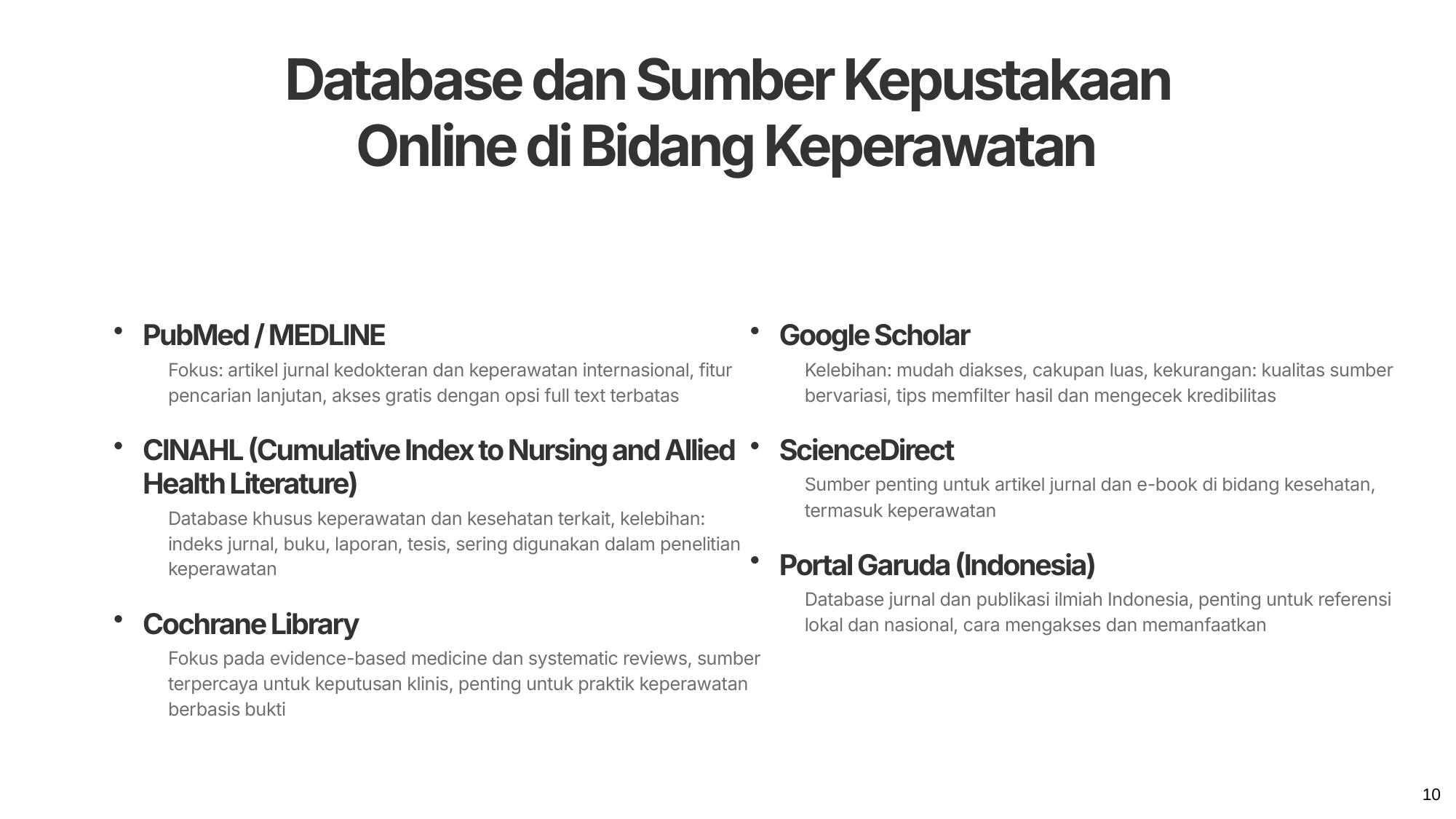

Database dan Sumber Kepustakaan Online di Bidang Keperawatan
PubMed / MEDLINE
Fokus: artikel jurnal kedokteran dan keperawatan internasional, fitur pencarian lanjutan, akses gratis dengan opsi full text terbatas
CINAHL (Cumulative Index to Nursing and Allied Health Literature)
Database khusus keperawatan dan kesehatan terkait, kelebihan: indeks jurnal, buku, laporan, tesis, sering digunakan dalam penelitian keperawatan
Cochrane Library
Fokus pada evidence-based medicine dan systematic reviews, sumber terpercaya untuk keputusan klinis, penting untuk praktik keperawatan berbasis bukti
Google Scholar
Kelebihan: mudah diakses, cakupan luas, kekurangan: kualitas sumber bervariasi, tips memfilter hasil dan mengecek kredibilitas
ScienceDirect
Sumber penting untuk artikel jurnal dan e-book di bidang kesehatan, termasuk keperawatan
Portal Garuda (Indonesia)
Database jurnal dan publikasi ilmiah Indonesia, penting untuk referensi lokal dan nasional, cara mengakses dan memanfaatkan

10